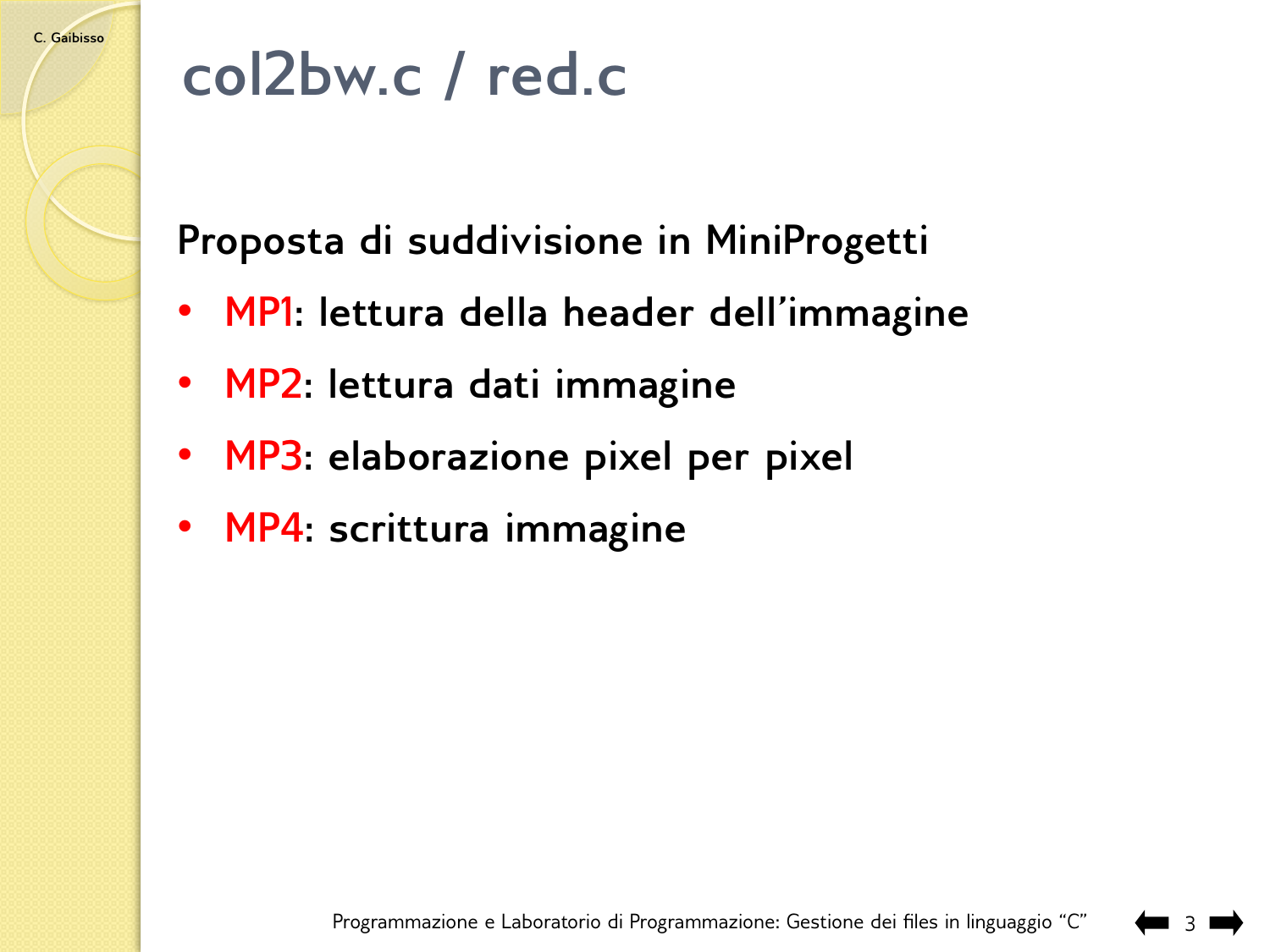

# col2bw.c / red.c
Proposta di suddivisione in MiniProgetti
MP1: lettura della header dell’immagine
MP2: lettura dati immagine
MP3: elaborazione pixel per pixel
MP4: scrittura immagine
Programmazione e Laboratorio di Programmazione: Gestione dei files in linguaggio “C”
3